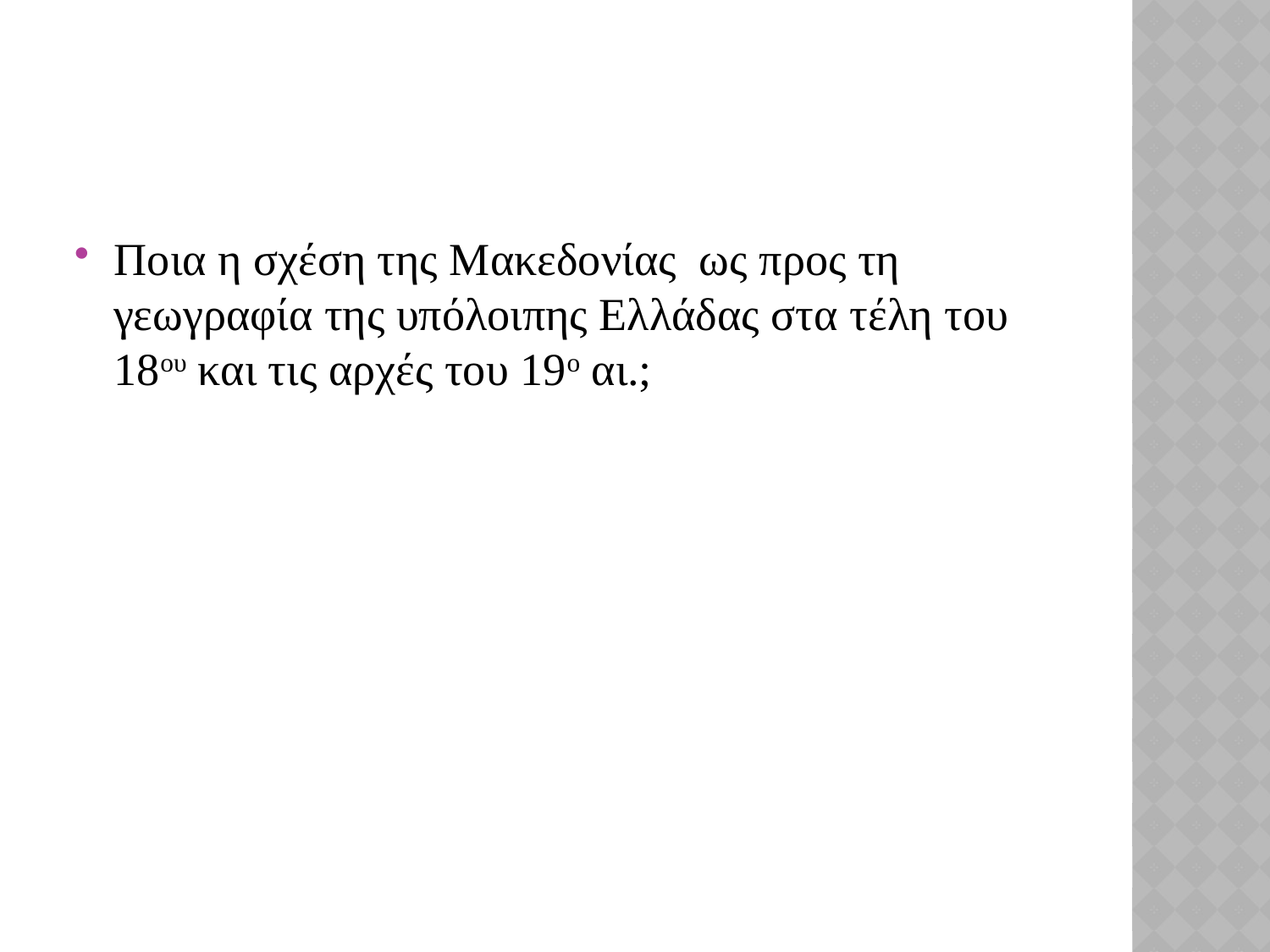

#
Ποια η σχέση της Μακεδονίας  ως προς τη γεωγραφία της υπόλοιπης Ελλάδας στα τέλη του 18ου και τις αρχές του 19ο αι.;